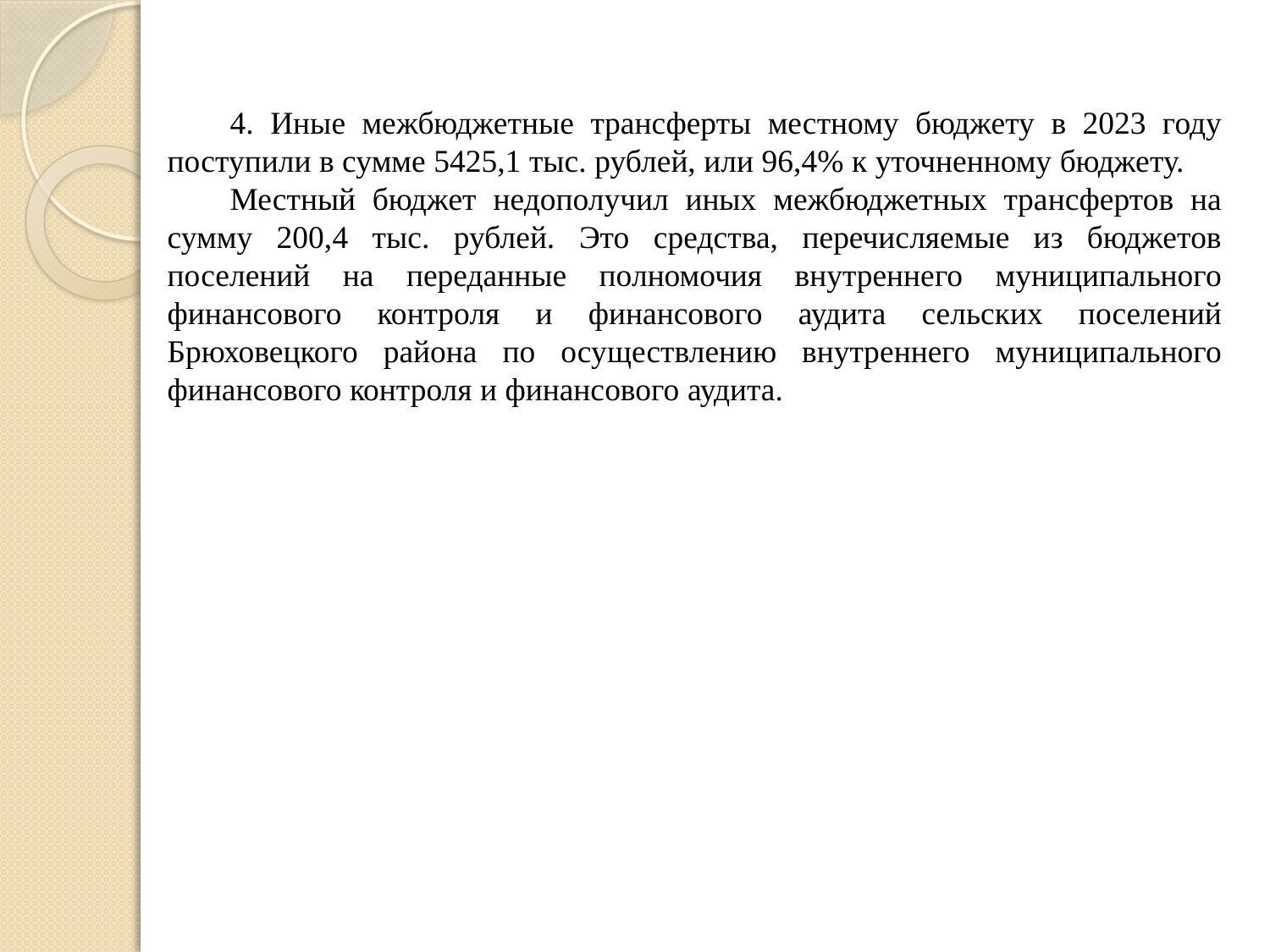

4. Иные межбюджетные трансферты местному бюджету в 2023 году поступили в сумме 5425,1 тыс. рублей, или 96,4% к уточненному бюджету.
Местный бюджет недополучил иных межбюджетных трансфертов на сумму 200,4 тыс. рублей. Это средства, перечисляемые из бюджетов поселений на переданные полномочия внутреннего муниципального финансового контроля и финансового аудита сельских поселений Брюховецкого района по осуществлению внутреннего муниципального финансового контроля и финансового аудита.